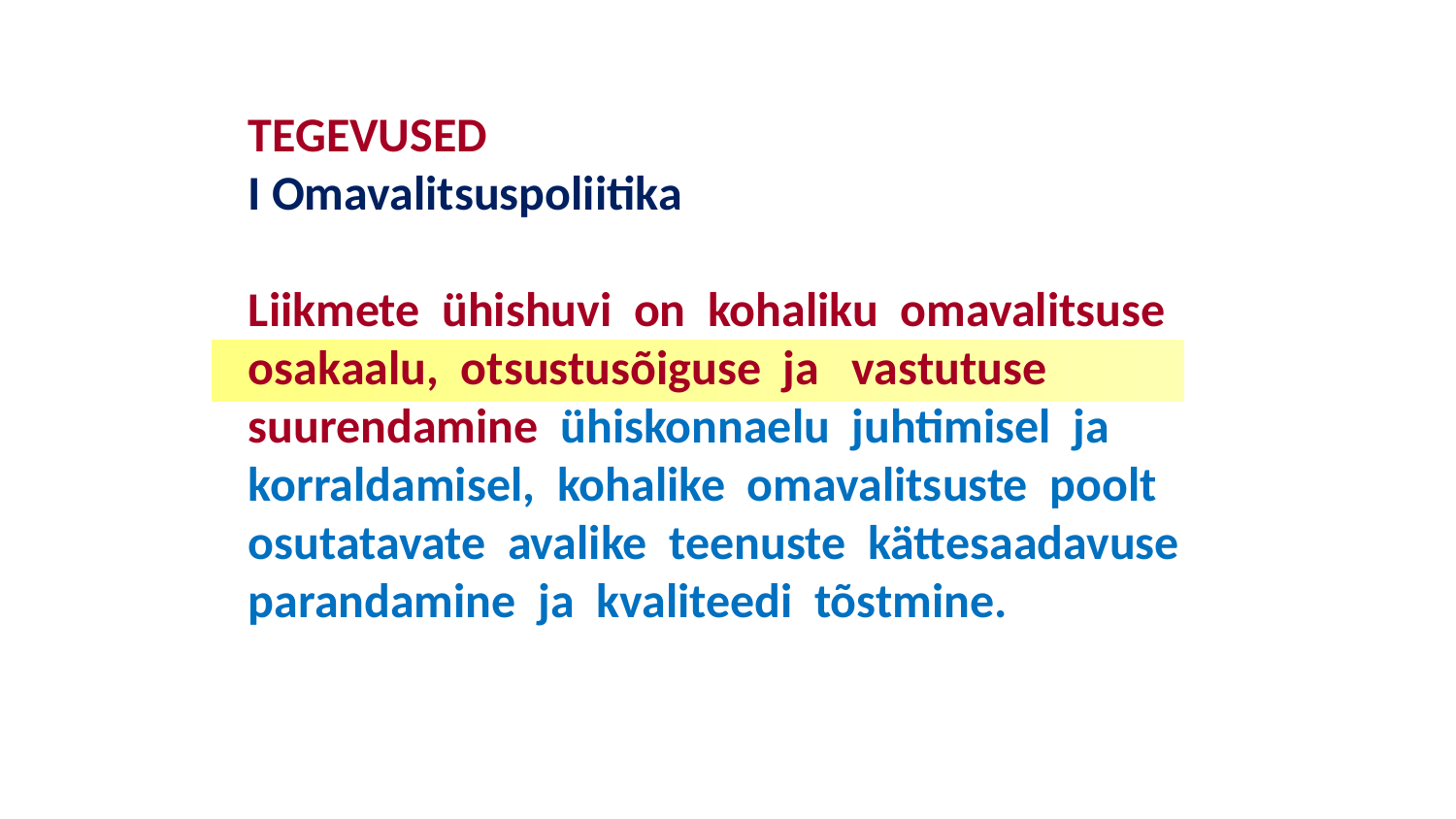

# TEGEVUSED I Omavalitsuspoliitika Liikmete  ühishuvi  on  kohaliku  omavalitsuse  osakaalu,  otsustusõiguse  ja   vastutuse suurendamine  ühiskonnaelu  juhtimisel  ja  korraldamisel,  kohalike  omavalitsuste  poolt osutatavate  avalike  teenuste  kättesaadavuse  parandamine  ja  kvaliteedi  tõstmine.